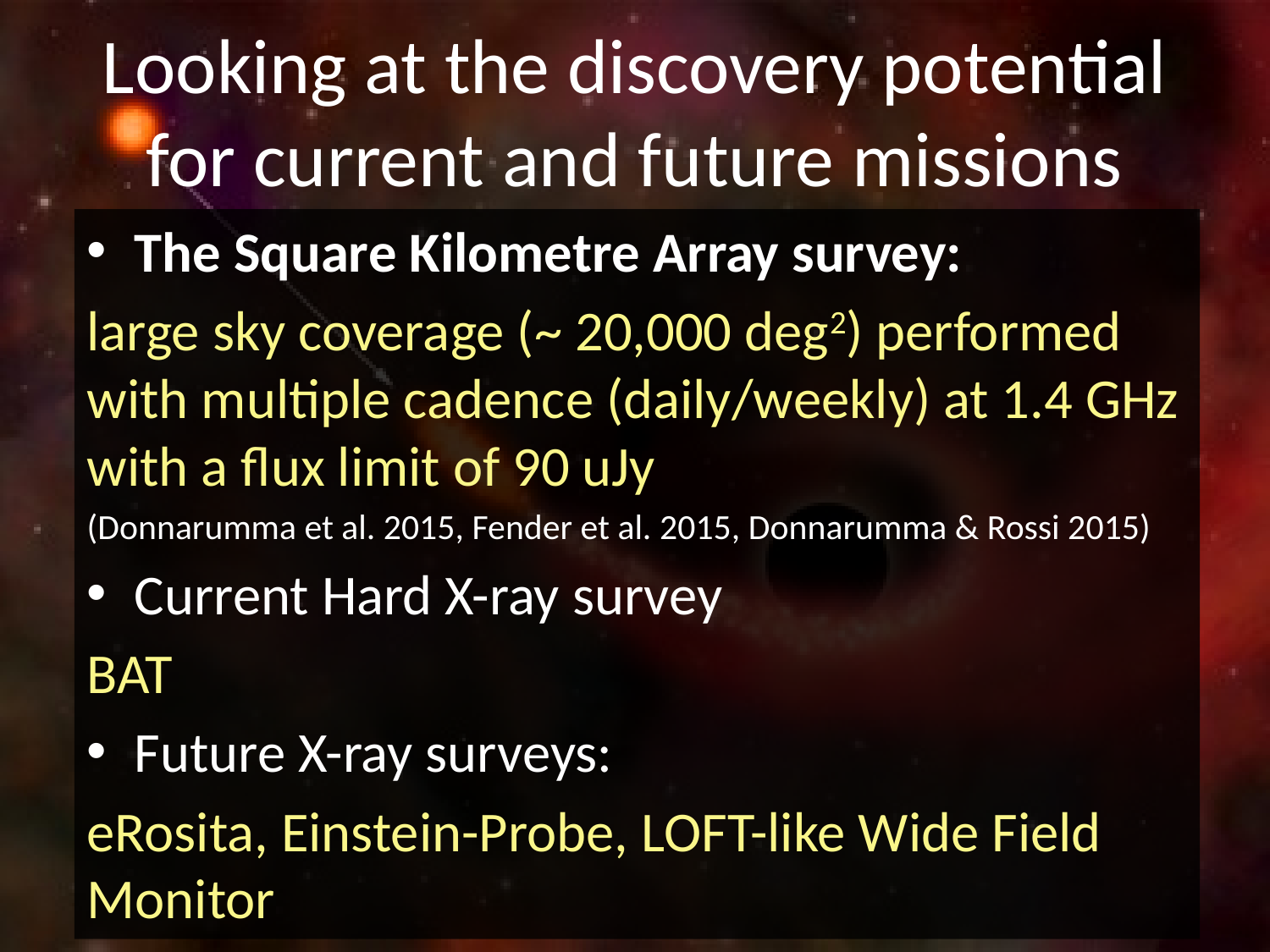

# Looking at the discovery potential for current and future missions
The Square Kilometre Array survey:
large sky coverage (~ 20,000 deg2) performed with multiple cadence (daily/weekly) at 1.4 GHz with a flux limit of 90 uJy
(Donnarumma et al. 2015, Fender et al. 2015, Donnarumma & Rossi 2015)
Current Hard X-ray survey
BAT
Future X-ray surveys:
eRosita, Einstein-Probe, LOFT-like Wide Field Monitor